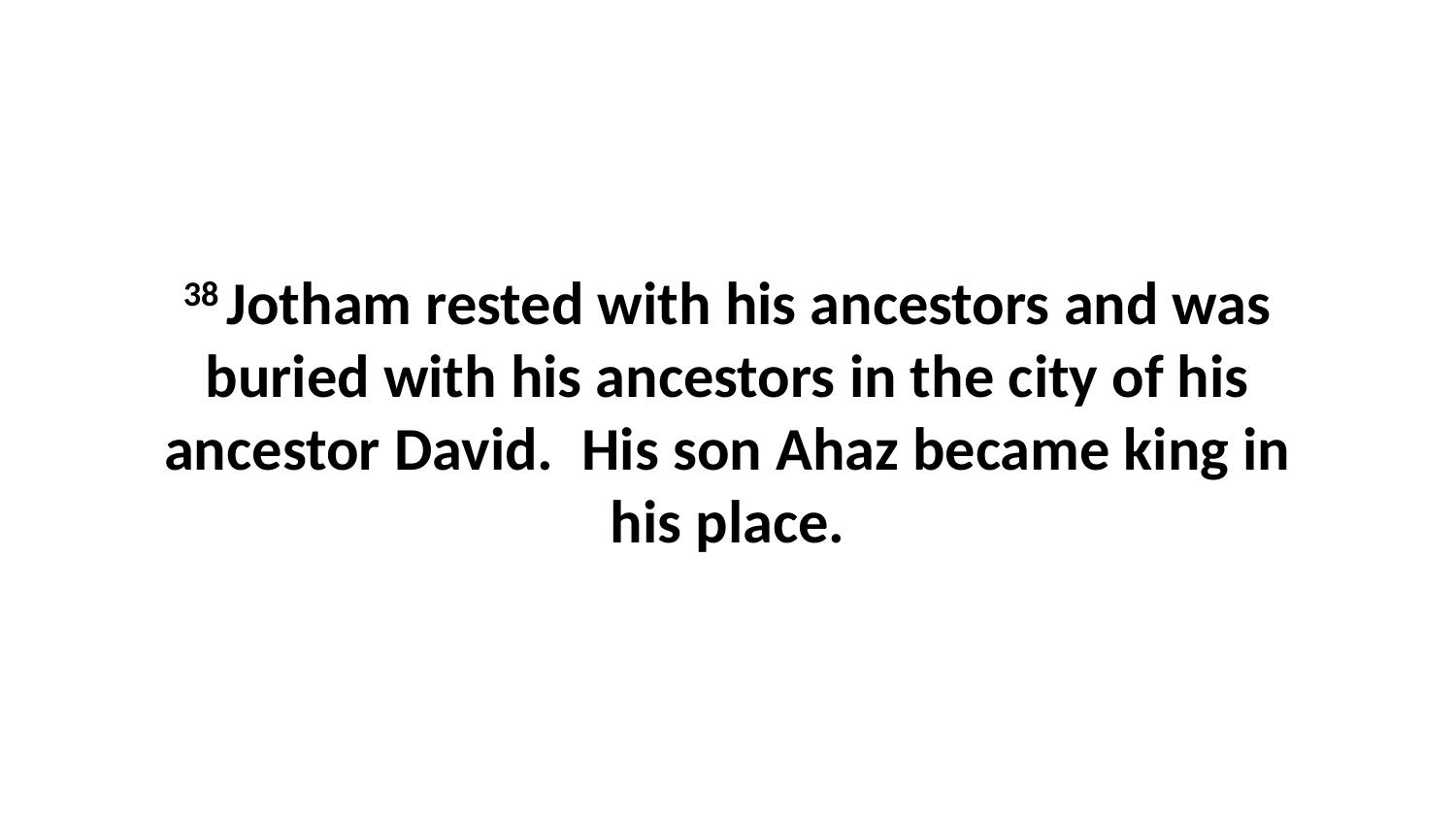

38 Jotham rested with his ancestors and was buried with his ancestors in the city of his ancestor David.  His son Ahaz became king in his place.